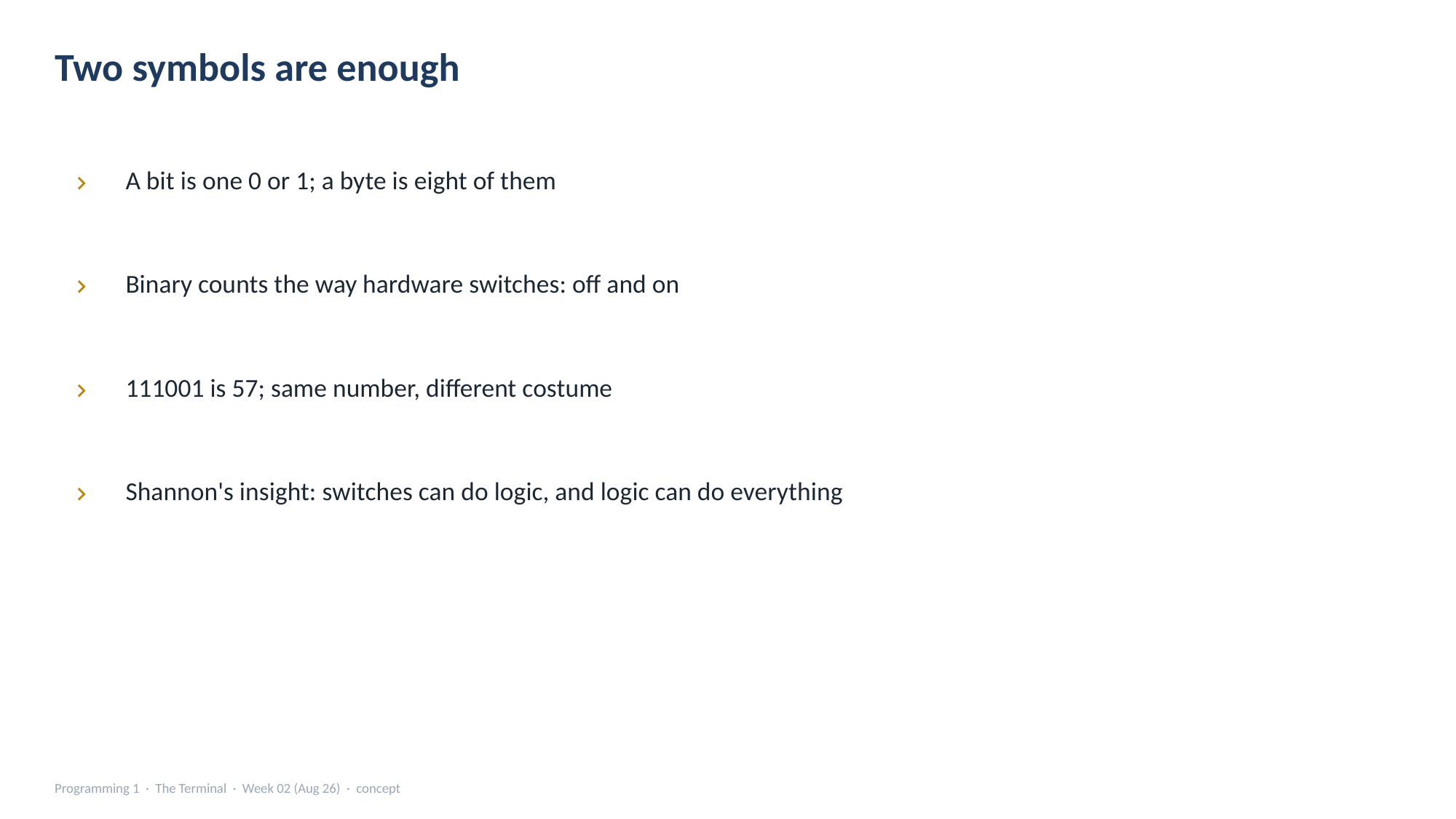

Two symbols are enough
>
A bit is one 0 or 1; a byte is eight of them
>
Binary counts the way hardware switches: off and on
>
111001 is 57; same number, different costume
>
Shannon's insight: switches can do logic, and logic can do everything
Programming 1  ·  The Terminal  ·  Week 02 (Aug 26)  ·  concept